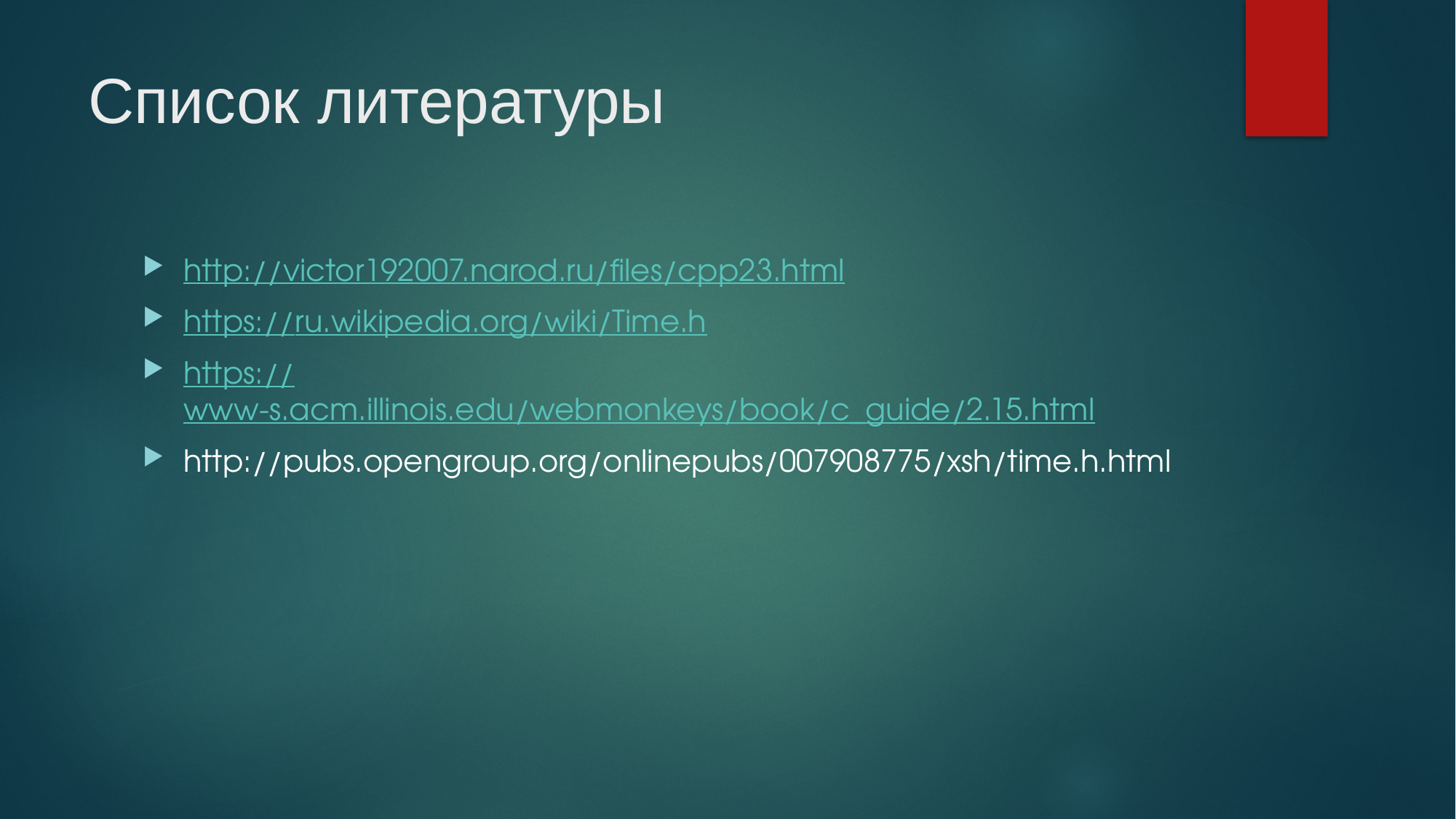

# Список литературы
http://victor192007.narod.ru/files/cpp23.html
https://ru.wikipedia.org/wiki/Time.h
https://www-s.acm.illinois.edu/webmonkeys/book/c_guide/2.15.html
http://pubs.opengroup.org/onlinepubs/007908775/xsh/time.h.html